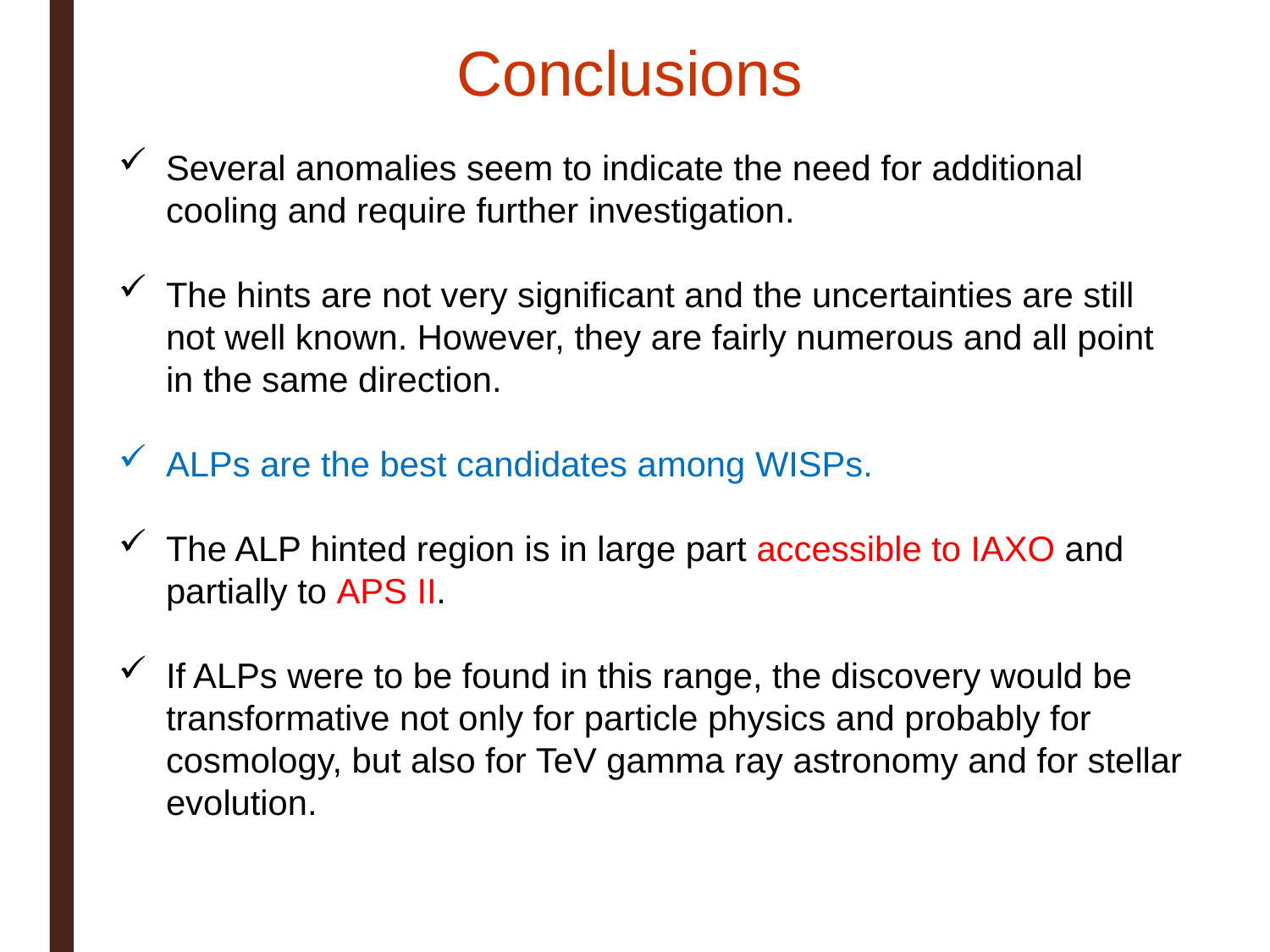

Conclusions
Several anomalies seem to indicate the need for additional cooling and require further investigation.

The hints are not very significant and the uncertainties are still not well known. However, they are fairly numerous and all point in the same direction.

ALPs are the best candidates among WISPs.

The ALP hinted region is in large part accessible to IAXO and partially to APS II.

If ALPs were to be found in this range, the discovery would be transformative not only for particle physics and probably for cosmology, but also for TeV gamma ray astronomy and for stellar evolution.